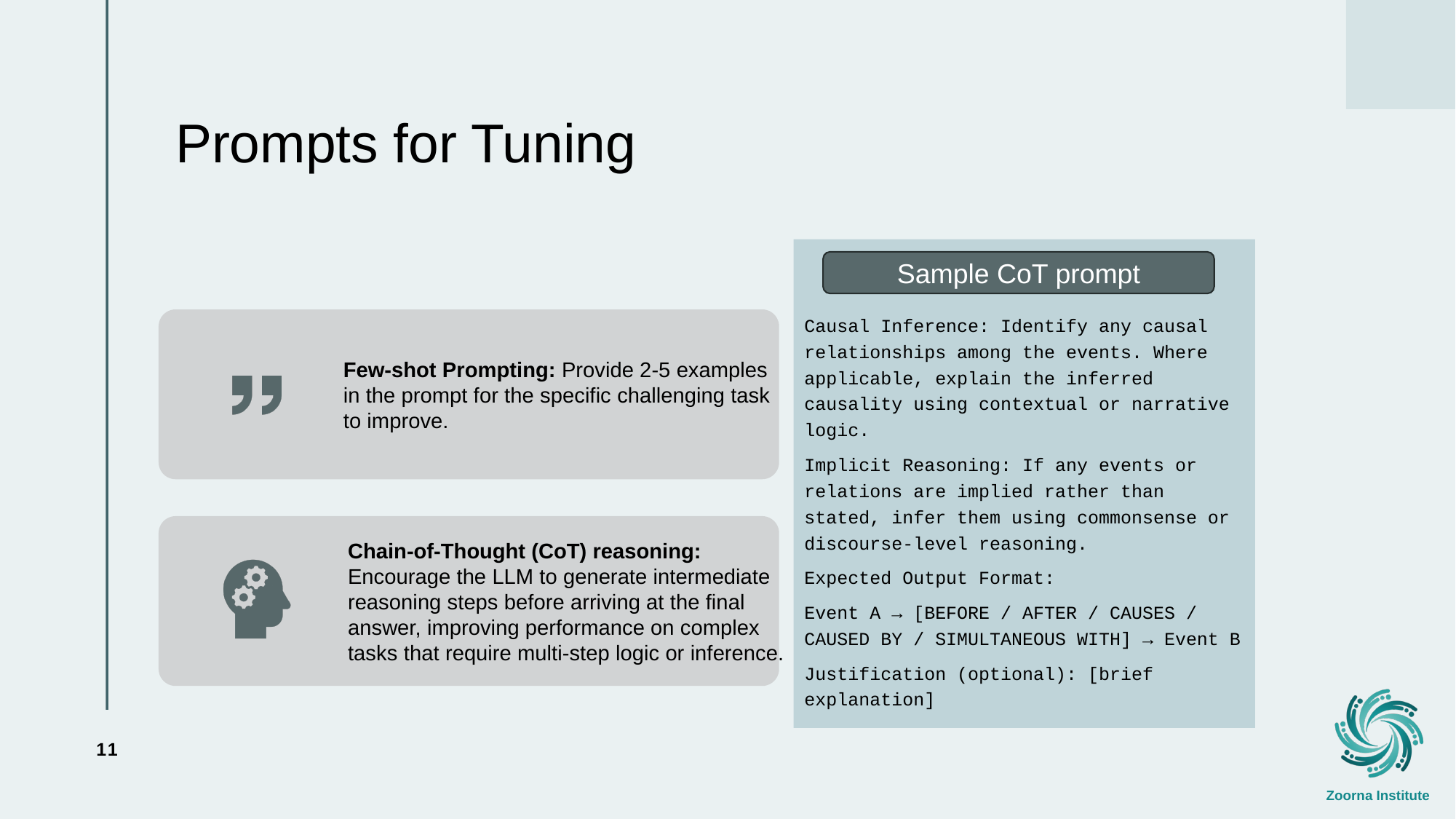

# Prompts for Tuning

Causal Inference: Identify any causal relationships among the events. Where applicable, explain the inferred causality using contextual or narrative logic.
Implicit Reasoning: If any events or relations are implied rather than stated, infer them using commonsense or discourse-level reasoning.
Expected Output Format:
Event A → [BEFORE / AFTER / CAUSES / CAUSED BY / SIMULTANEOUS WITH] → Event B
Justification (optional): [brief explanation]

Few-shot Prompting: Provide 2-5 examples in the prompt for the specific challenging task to improve.
Chain-of-Thought (CoT) reasoning: Encourage the LLM to generate intermediate reasoning steps before arriving at the final answer, improving performance on complex tasks that require multi-step logic or inference.
Sample CoT prompt
11